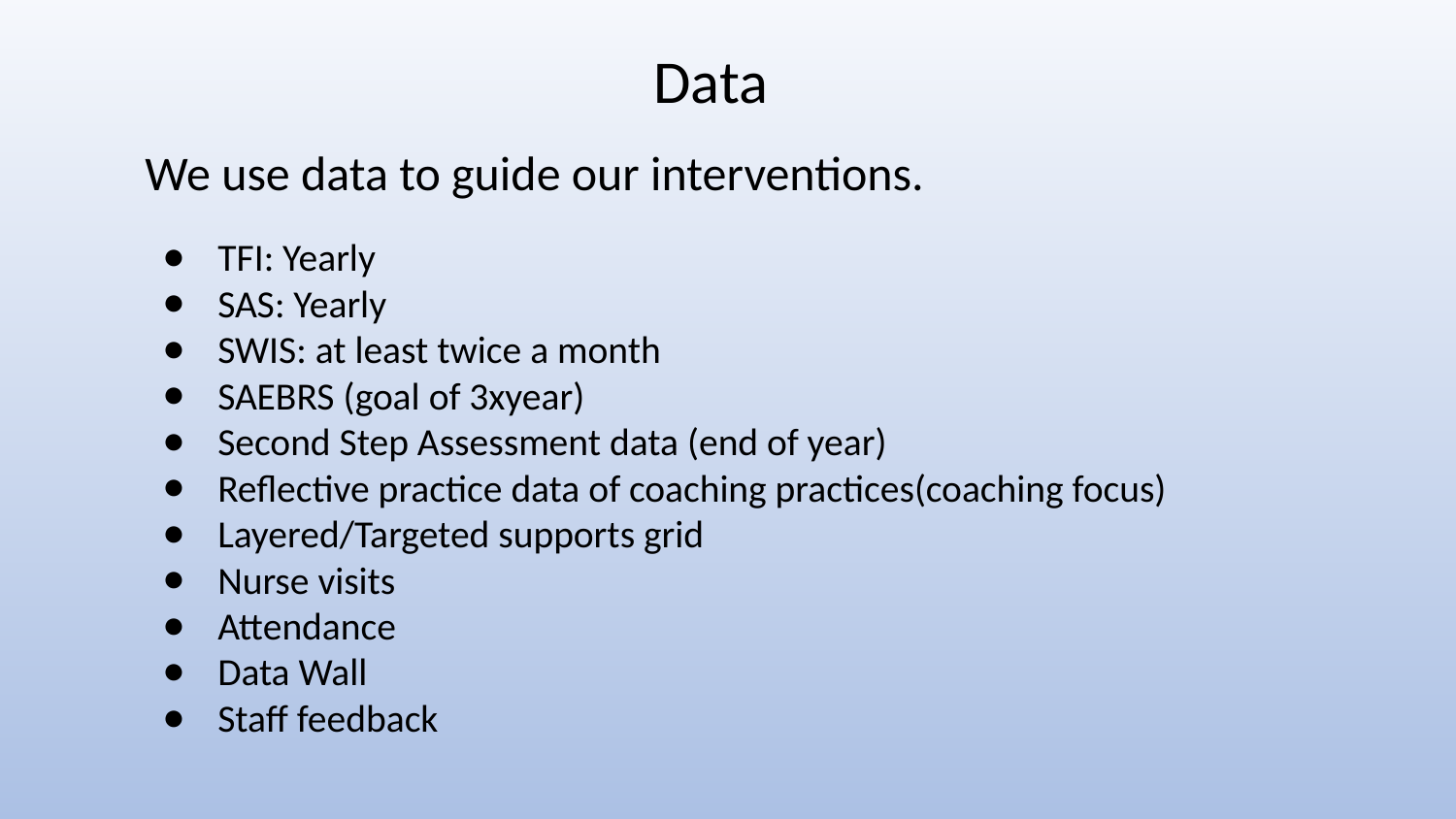

# Data
We use data to guide our interventions.
TFI: Yearly
SAS: Yearly
SWIS: at least twice a month
SAEBRS (goal of 3xyear)
Second Step Assessment data (end of year)
Reflective practice data of coaching practices(coaching focus)
Layered/Targeted supports grid
Nurse visits
Attendance
Data Wall
Staff feedback